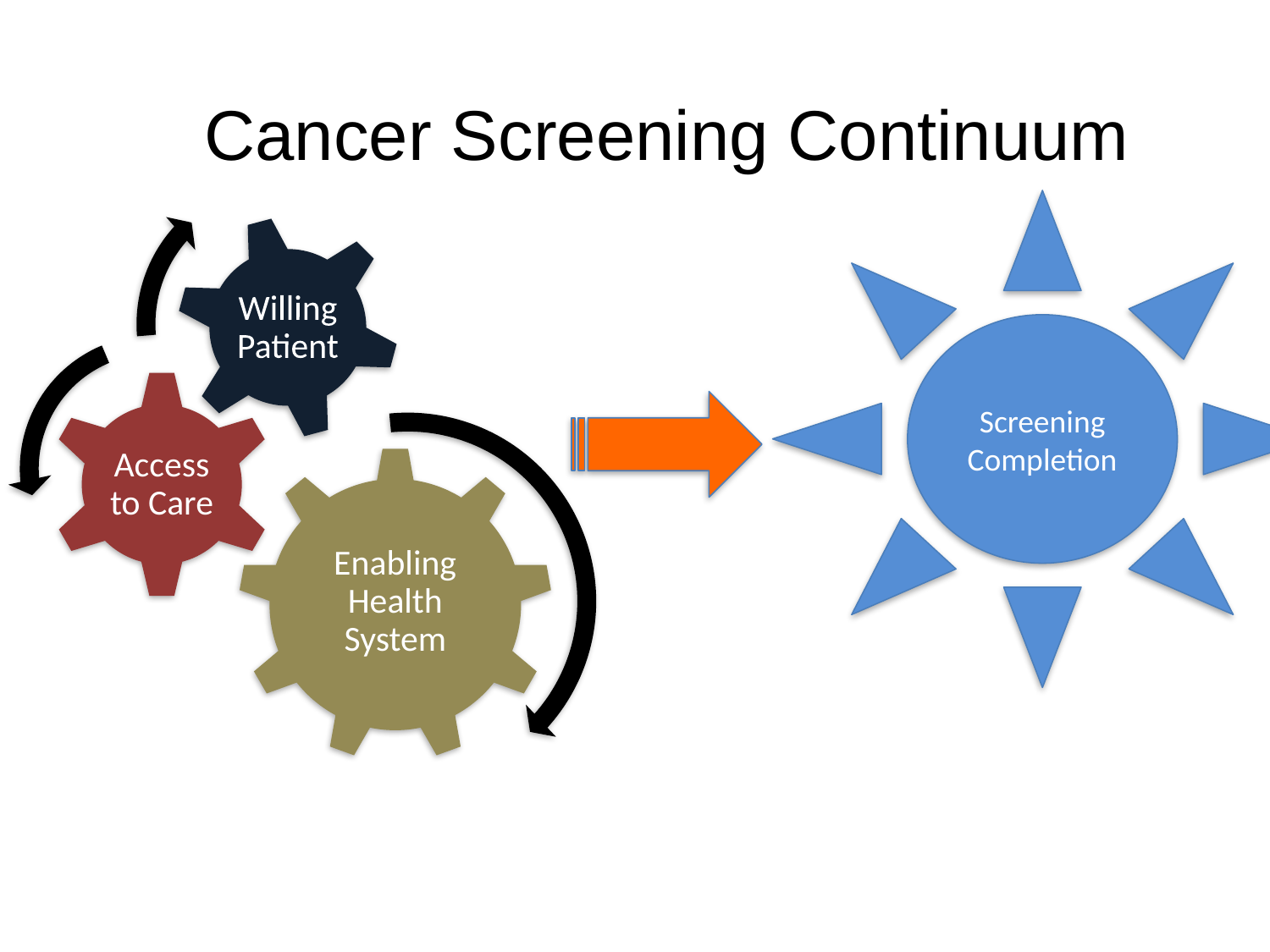

# Cancer Screening Continuum
Enabling Health System
Access to Care
Willing Patient
Screening Completion